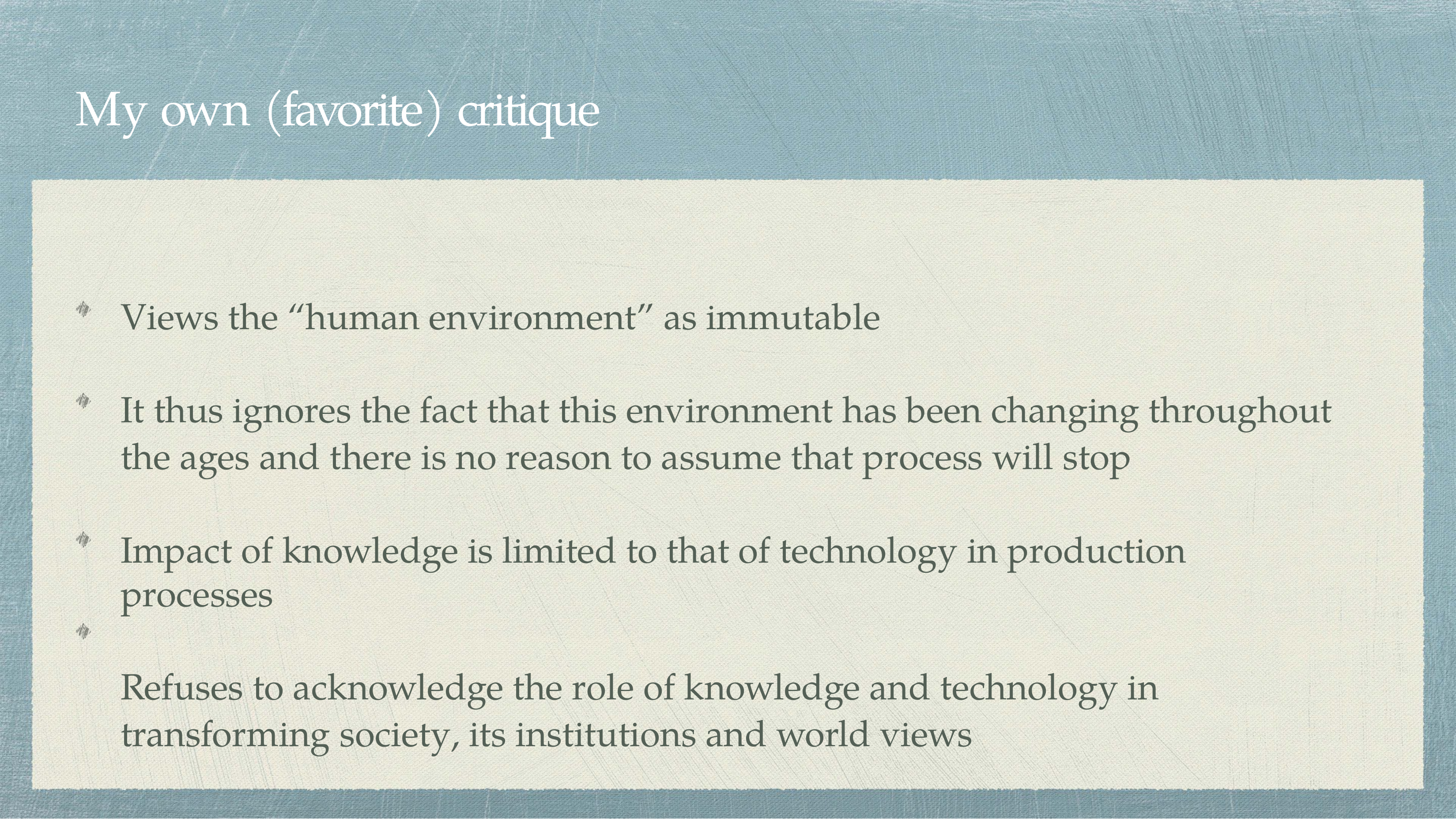

# My own (favorite) critique
Views the “human environment” as immutable

It thus ignores the fact that this environment has been changing throughout the ages and there is no reason to assume that process will stop

Impact of knowledge is limited to that of technology in production processes

Refuses to acknowledge the role of knowledge and technology in transforming society, its institutions and world views